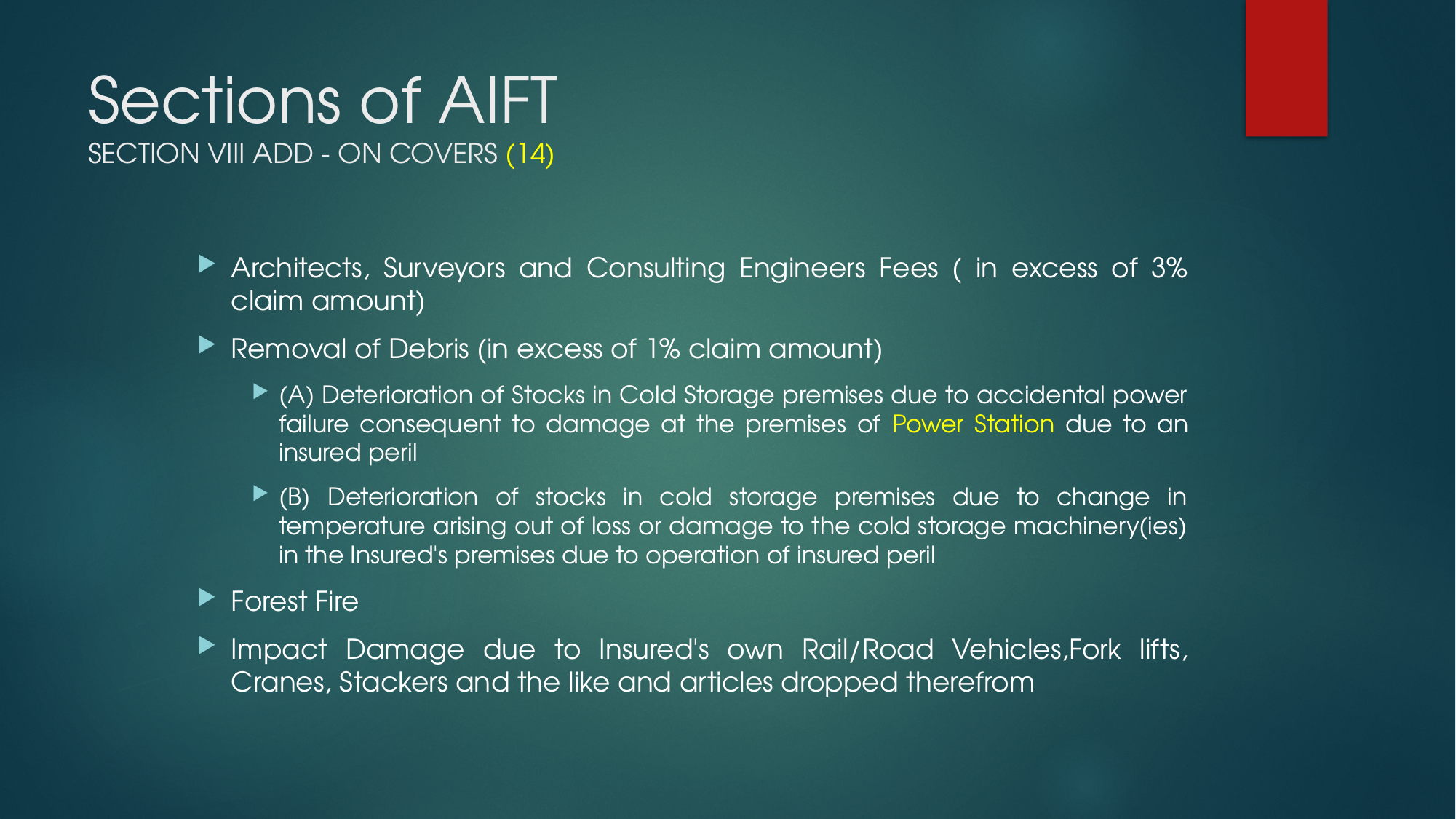

# Sections of AIFT SECTION VIII ADD - ON COVERS (14)
Architects, Surveyors and Consulting Engineers Fees ( in excess of 3% claim amount)
Removal of Debris (in excess of 1% claim amount)
(A) Deterioration of Stocks in Cold Storage premises due to accidental power failure consequent to damage at the premises of Power Station due to an insured peril
(B) Deterioration of stocks in cold storage premises due to change in temperature arising out of loss or damage to the cold storage machinery(ies) in the Insured's premises due to operation of insured peril
Forest Fire
Impact Damage due to Insured's own Rail/Road Vehicles,Fork lifts, Cranes, Stackers and the like and articles dropped therefrom